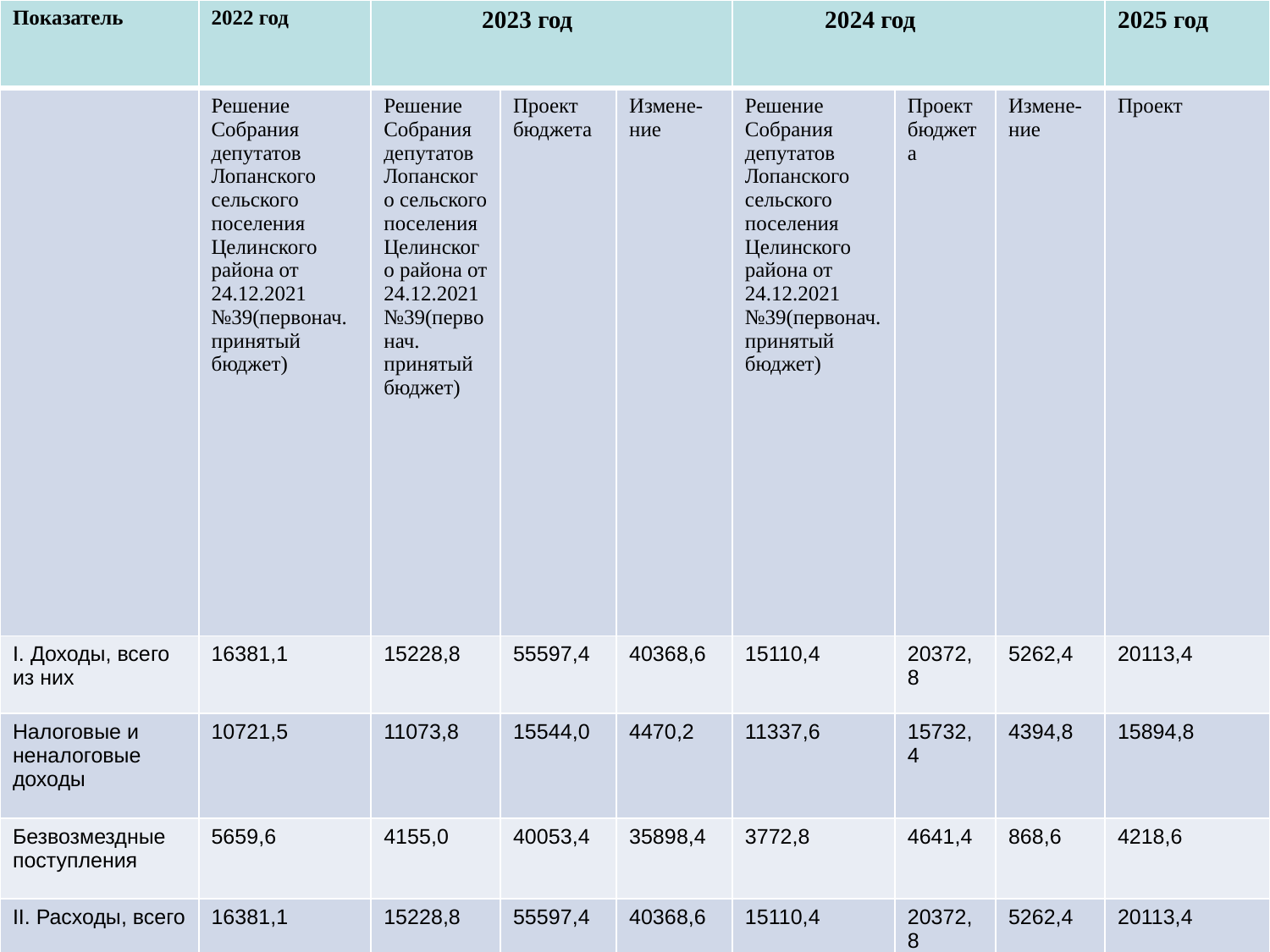

| Показатель | 2022 год | 2023 год |  |  | 2024 год |  |  | 2025 год |
| --- | --- | --- | --- | --- | --- | --- | --- | --- |
|  | Решение Собрания депутатов Лопанского сельского поселения Целинского района от 24.12.2021 №39(первонач. принятый бюджет) | Решение Собрания депутатов Лопанского сельского поселения Целинского района от 24.12.2021 №39(первонач. принятый бюджет) | Проект бюджета | Измене-ние | Решение Собрания депутатов Лопанского сельского поселения Целинского района от 24.12.2021 №39(первонач. принятый бюджет) | Проект бюджета | Измене-ние | Проект |
| I. Доходы, всего из них | 16381,1 | 15228,8 | 55597,4 | 40368,6 | 15110,4 | 20372,8 | 5262,4 | 20113,4 |
| Налоговые и неналоговые доходы | 10721,5 | 11073,8 | 15544,0 | 4470,2 | 11337,6 | 15732,4 | 4394,8 | 15894,8 |
| Безвозмездные поступления | 5659,6 | 4155,0 | 40053,4 | 35898,4 | 3772,8 | 4641,4 | 868,6 | 4218,6 |
| II. Расходы, всего | 16381,1 | 15228,8 | 55597,4 | 40368,6 | 15110,4 | 20372,8 | 5262,4 | 20113,4 |
| III. Дефицит (-), профицит (+) | 0,0 | 0,0 | 0,0 | - | 0,0 | 0,0 | - | 0,0 |
| IV. Источники финансирования |  |  |  |  |  |  |  |  |
Основные параметры  бюджета Лопанского сельского поселения Целинского района «О бюджете Лопанского сельского поселения Целинского района на  2018 год и  плановый период 2019 и 2020 годов»                   тыс. руб.